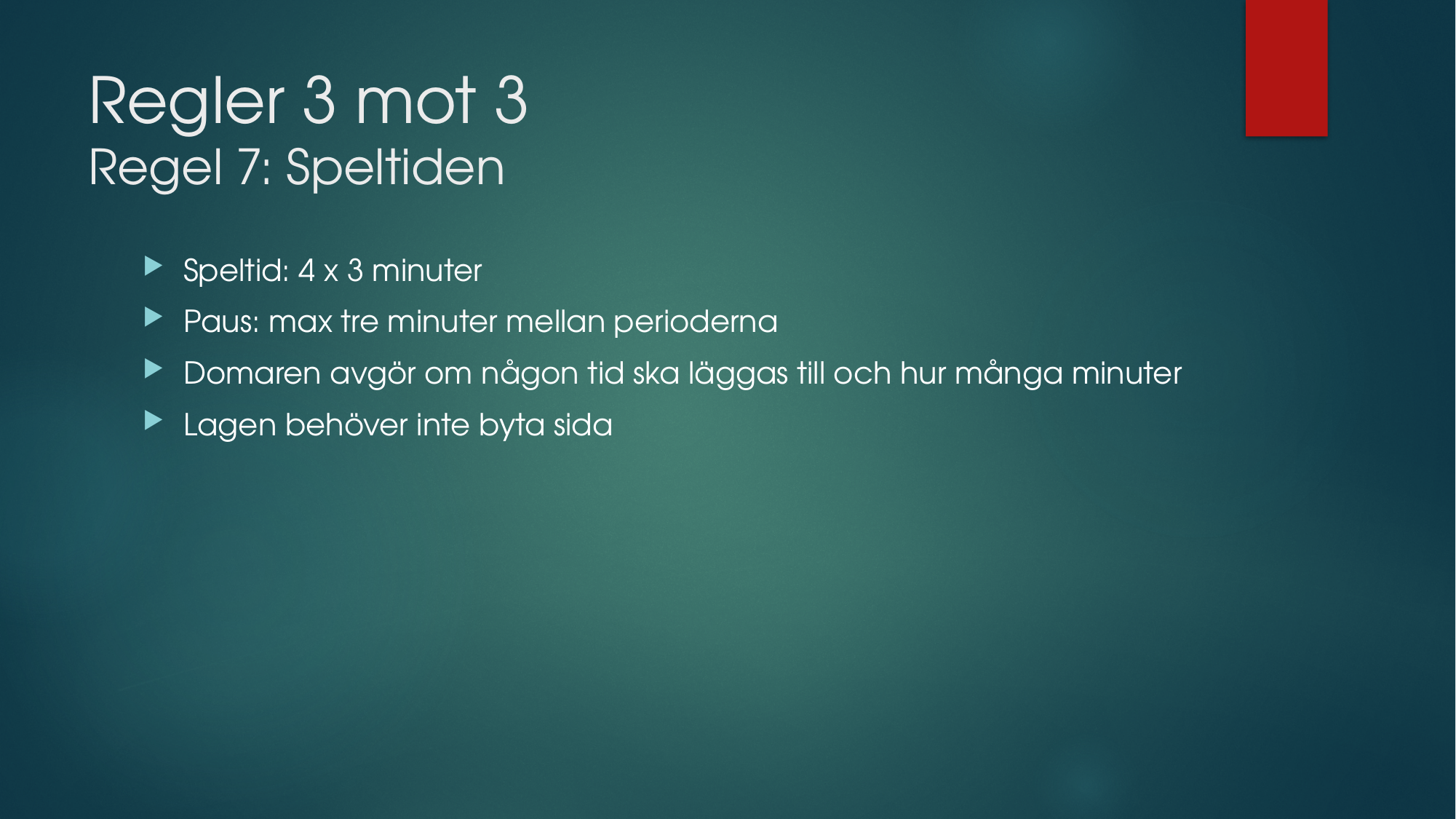

# Regler 3 mot 3 Regel 7: Speltiden
Speltid: 4 x 3 minuter
Paus: max tre minuter mellan perioderna
Domaren avgör om någon tid ska läggas till och hur många minuter
Lagen behöver inte byta sida